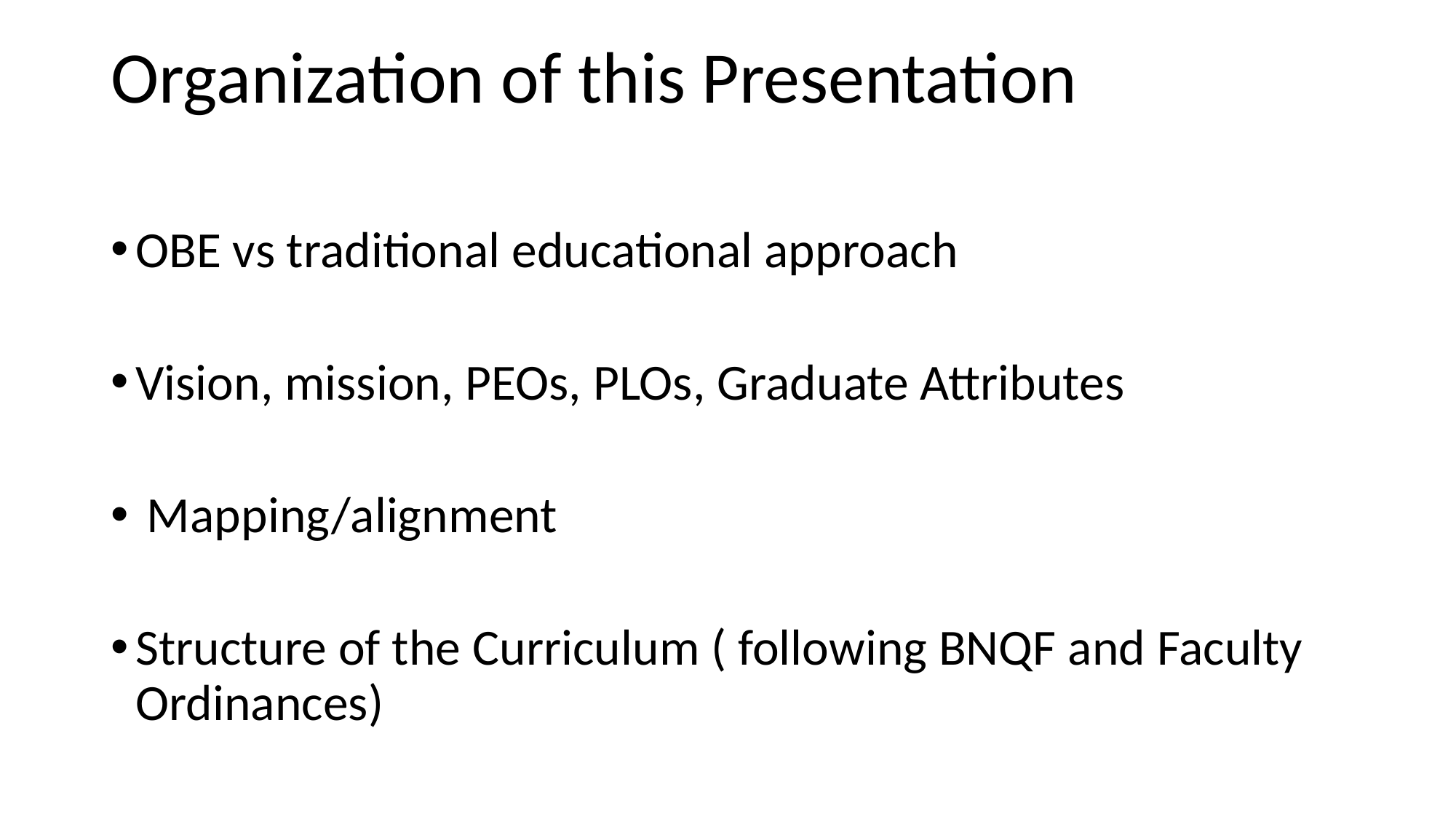

# Organization of this Presentation
OBE vs traditional educational approach

Vision, mission, PEOs, PLOs, Graduate Attributes

 Mapping/alignment

Structure of the Curriculum ( following BNQF and Faculty Ordinances)